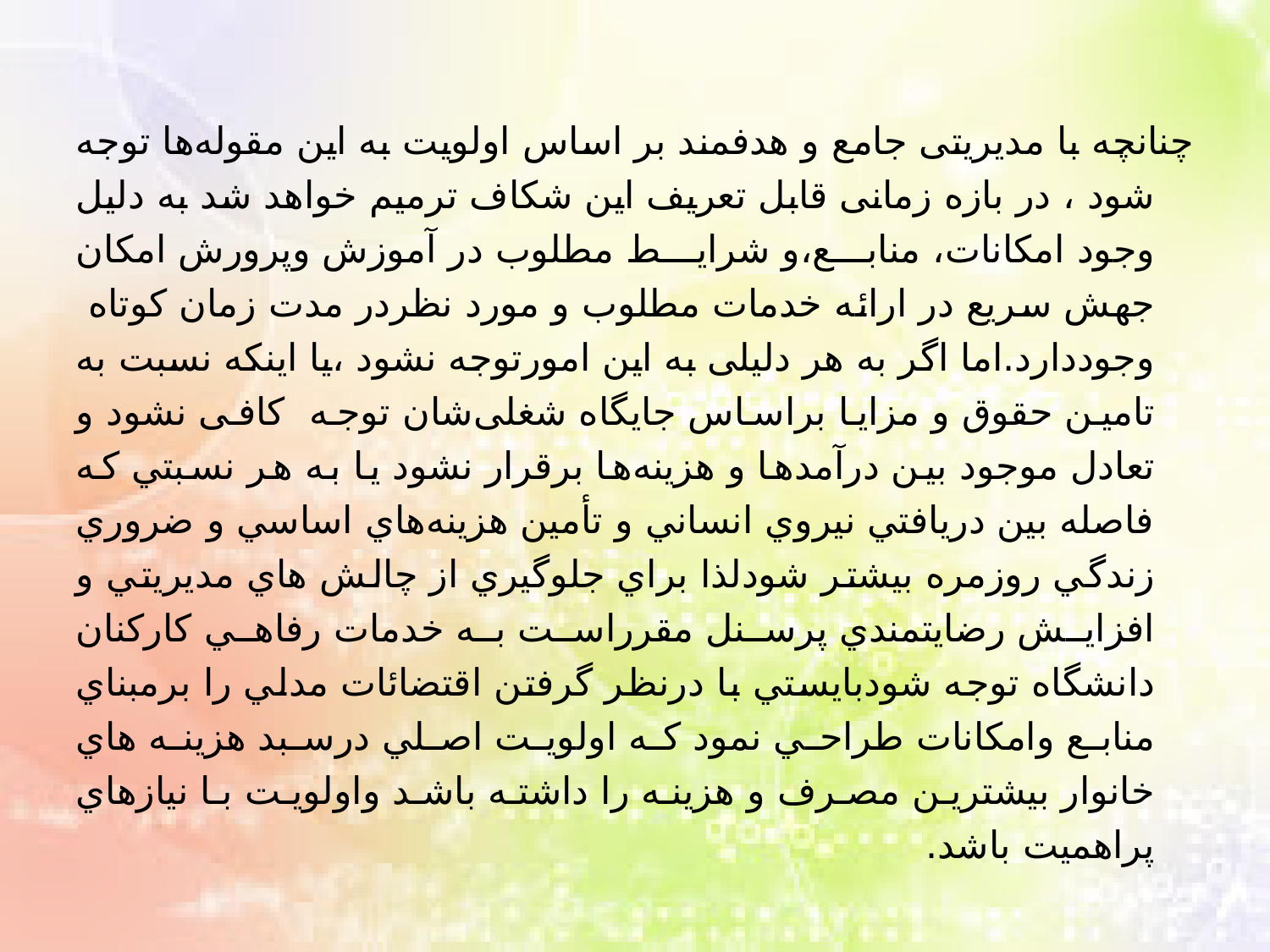

چنانچه با مدیریتی جامع و هدفمند بر اساس اولویت به این مقوله‌ها توجه شود ، در بازه زمانی قابل تعریف این شکاف ترمیم خواهد شد به دلیل وجود امکانات، منابع،و شرایط مطلوب در آموزش وپرورش امکان جهش سریع در ارائه خدمات مطلوب و مورد نظردر مدت زمان کوتاه  وجوددارد.اما اگر به هر دلیلی به این امورتوجه نشود ،یا اینکه نسبت به تامین حقوق و مزایا براساس جایگاه شغلی‌شان توجه  کافی نشود و تعادل موجود بین درآمدها و هزینه‌ها برقرار نشود یا به هر نسبتي كه فاصله بين دريافتي نيروي انساني و تأمين هزينه‌هاي اساسي و ضروري زندگي روزمره بيشتر شودلذا براي جلوگيري از چالش هاي مديريتي و افزايش رضایتمندي پرسنل مقرراست به خدمات رفاهي كاركنان دانشگاه توجه شودبايستي با درنظر گرفتن اقتضائات مدلي را برمبناي منابع وامكانات طراحي نمود كه اولويت اصلي درسبد هزينه هاي خانوار بيشترين مصرف و هزينه را داشته باشد واولويت با نيازهاي پراهميت باشد.